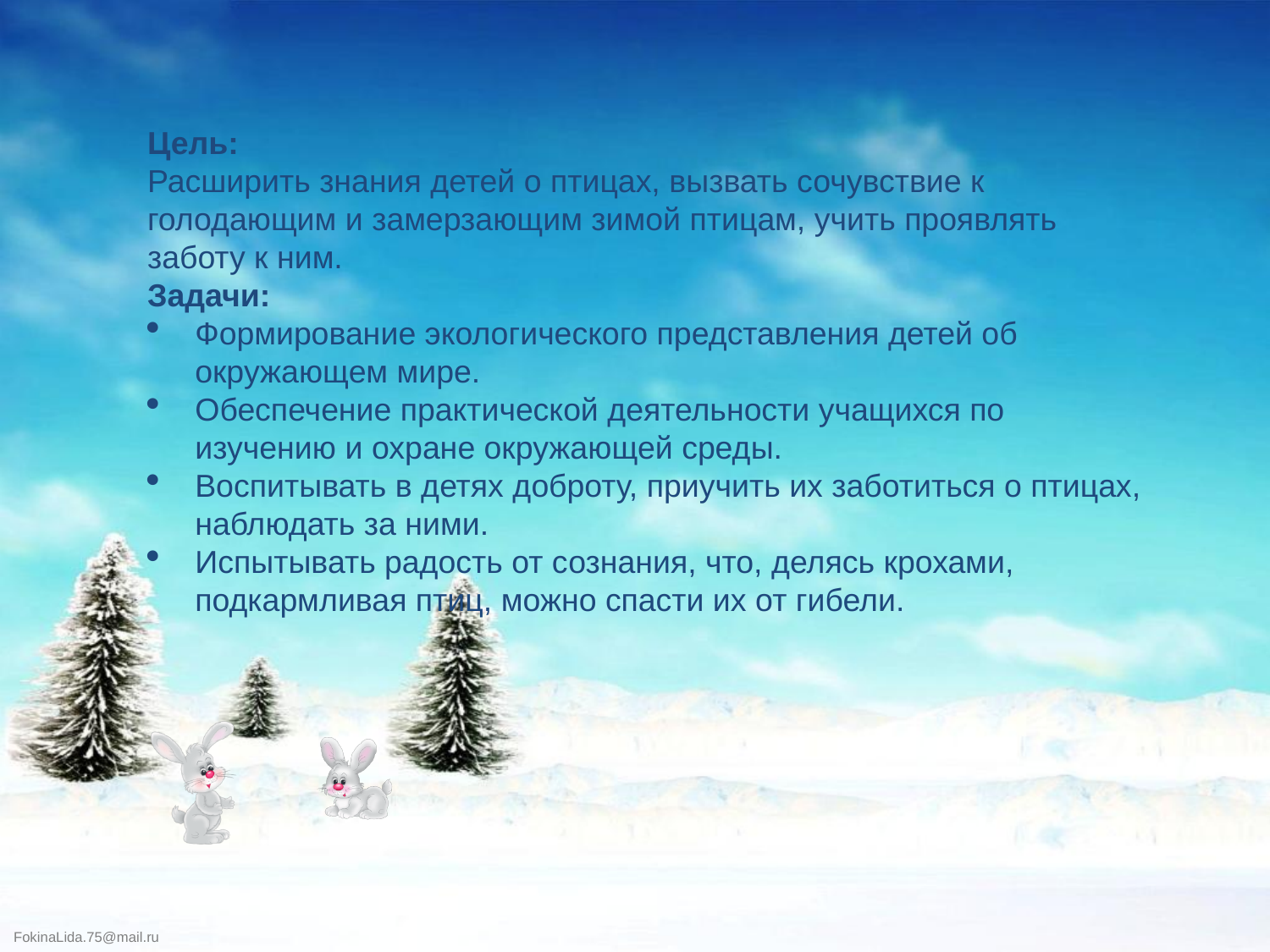

Цель:
Расширить знания детей о птицах, вызвать сочувствие к голодающим и замерзающим зимой птицам, учить проявлять заботу к ним.
Задачи:
Формирование экологического представления детей об окружающем мире.
Обеспечение практической деятельности учащихся по изучению и охране окружающей среды.
Воспитывать в детях доброту, приучить их заботиться о птицах, наблюдать за ними.
Испытывать радость от сознания, что, делясь крохами, подкармливая птиц, можно спасти их от гибели.